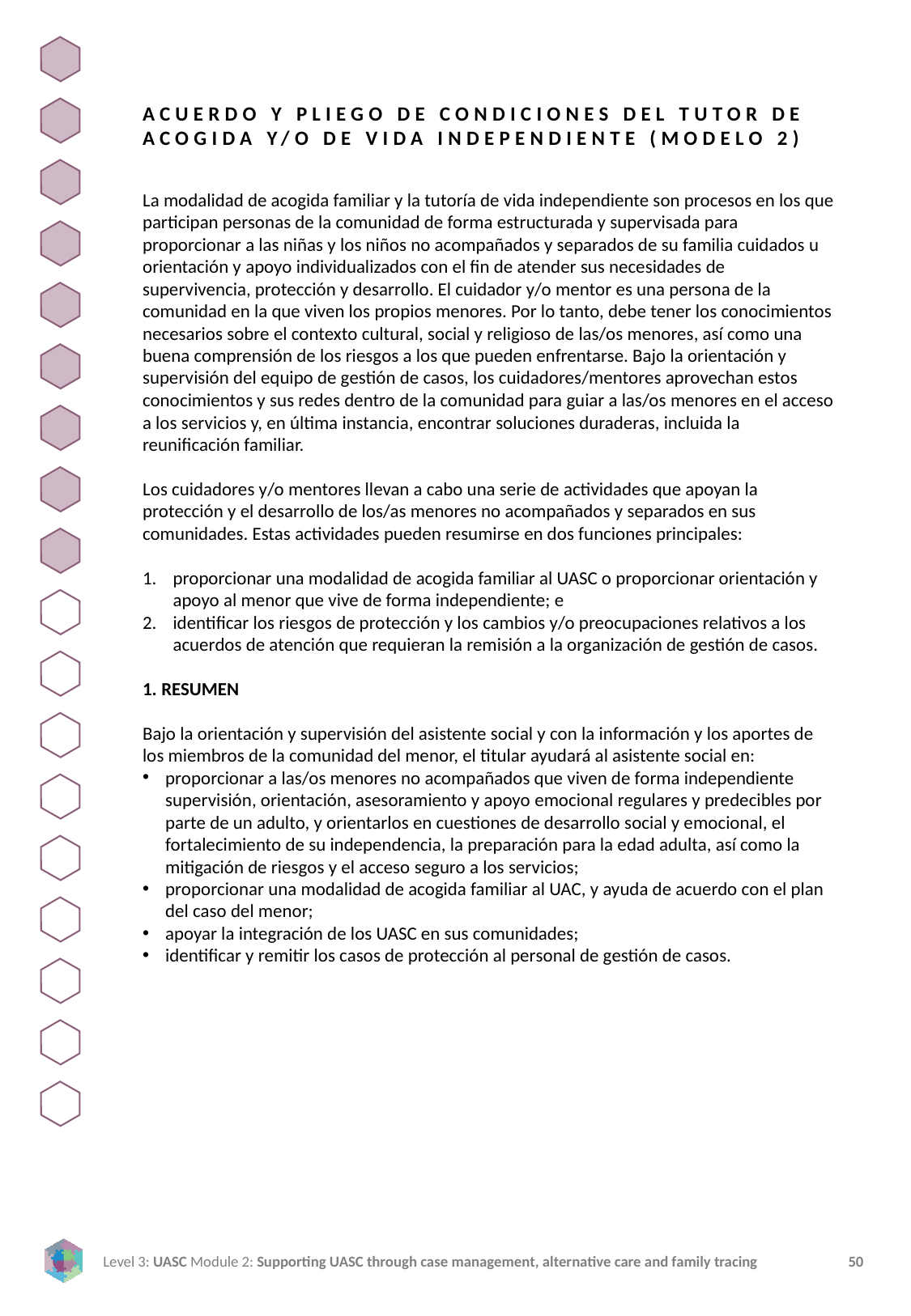

ACUERDO Y PLIEGO DE CONDICIONES DEL TUTOR DE ACOGIDA Y/O DE VIDA INDEPENDIENTE (MODELO 2)

La modalidad de acogida familiar y la tutoría de vida independiente son procesos en los que participan personas de la comunidad de forma estructurada y supervisada para proporcionar a las niñas y los niños no acompañados y separados de su familia cuidados u orientación y apoyo individualizados con el fin de atender sus necesidades de supervivencia, protección y desarrollo. El cuidador y/o mentor es una persona de la comunidad en la que viven los propios menores. Por lo tanto, debe tener los conocimientos necesarios sobre el contexto cultural, social y religioso de las/os menores, así como una buena comprensión de los riesgos a los que pueden enfrentarse. Bajo la orientación y supervisión del equipo de gestión de casos, los cuidadores/mentores aprovechan estos conocimientos y sus redes dentro de la comunidad para guiar a las/os menores en el acceso a los servicios y, en última instancia, encontrar soluciones duraderas, incluida la reunificación familiar.

Los cuidadores y/o mentores llevan a cabo una serie de actividades que apoyan la protección y el desarrollo de los/as menores no acompañados y separados en sus comunidades. Estas actividades pueden resumirse en dos funciones principales:

proporcionar una modalidad de acogida familiar al UASC o proporcionar orientación y apoyo al menor que vive de forma independiente; e
identificar los riesgos de protección y los cambios y/o preocupaciones relativos a los acuerdos de atención que requieran la remisión a la organización de gestión de casos.

1. RESUMEN

Bajo la orientación y supervisión del asistente social y con la información y los aportes de los miembros de la comunidad del menor, el titular ayudará al asistente social en:
proporcionar a las/os menores no acompañados que viven de forma independiente supervisión, orientación, asesoramiento y apoyo emocional regulares y predecibles por parte de un adulto, y orientarlos en cuestiones de desarrollo social y emocional, el fortalecimiento de su independencia, la preparación para la edad adulta, así como la mitigación de riesgos y el acceso seguro a los servicios;
proporcionar una modalidad de acogida familiar al UAC, y ayuda de acuerdo con el plan del caso del menor;
apoyar la integración de los UASC en sus comunidades;
identificar y remitir los casos de protección al personal de gestión de casos.